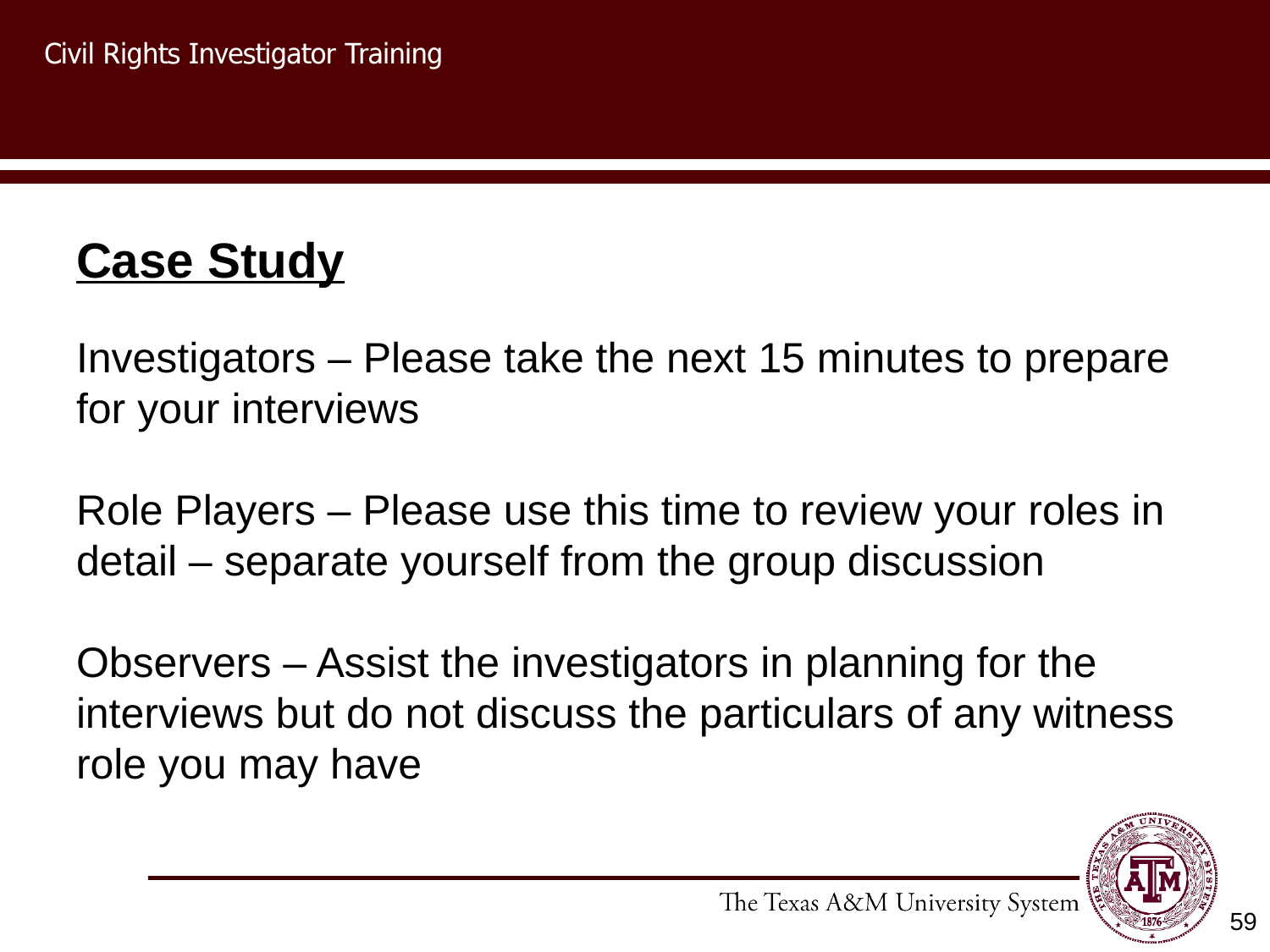

# Civil Rights Investigator Training
Case Study

Investigators – Please take the next 15 minutes to prepare for your interviews

Role Players – Please use this time to review your roles in detail – separate yourself from the group discussion

Observers – Assist the investigators in planning for the interviews but do not discuss the particulars of any witness role you may have

59